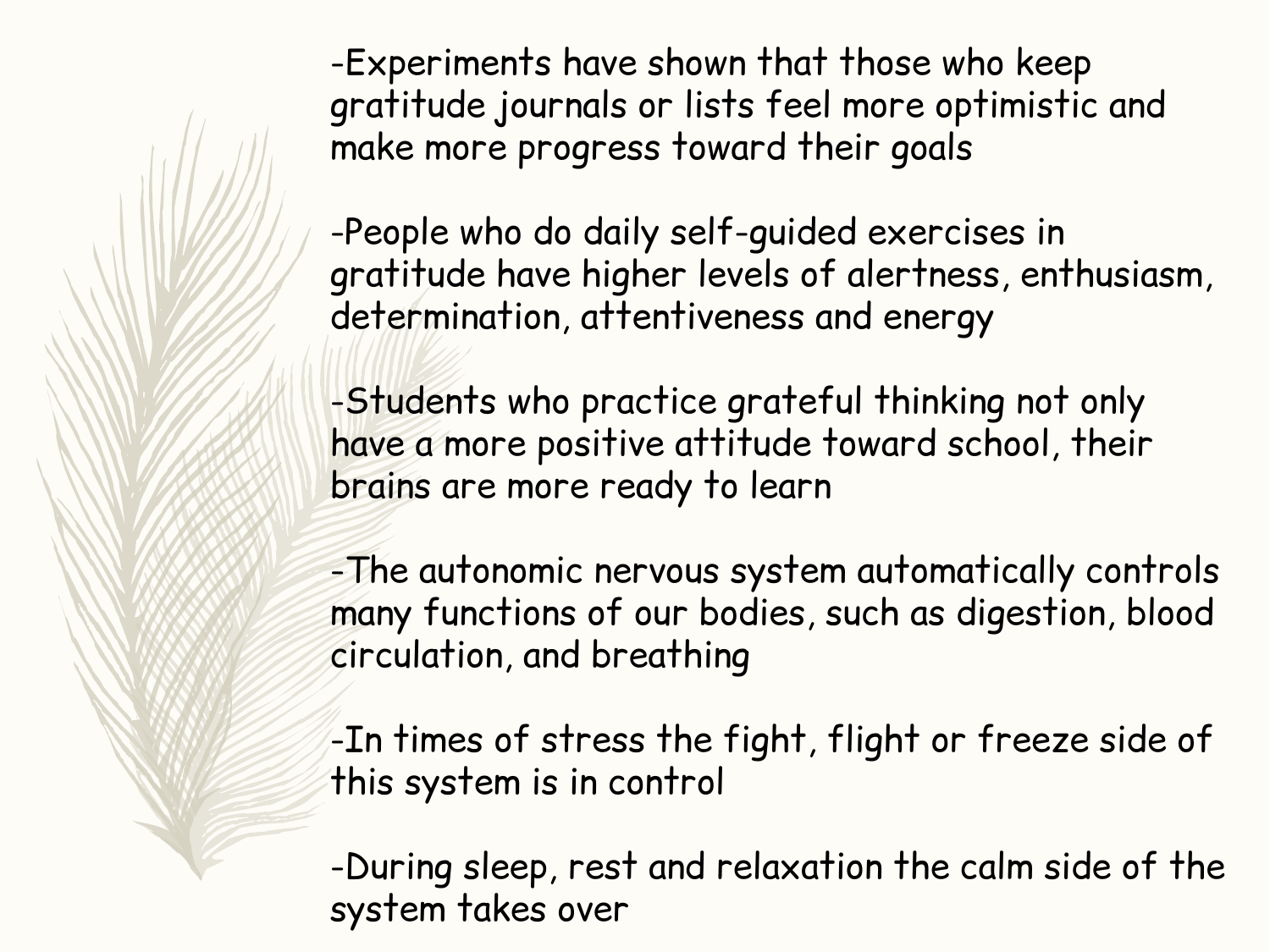

-Experiments have shown that those who keep gratitude journals or lists feel more optimistic and make more progress toward their goals

-People who do daily self-guided exercises in gratitude have higher levels of alertness, enthusiasm, determination, attentiveness and energy

-Students who practice grateful thinking not only have a more positive attitude toward school, their brains are more ready to learn

-The autonomic nervous system automatically controls many functions of our bodies, such as digestion, blood circulation, and breathing

-In times of stress the fight, flight or freeze side of this system is in control

-During sleep, rest and relaxation the calm side of the system takes over